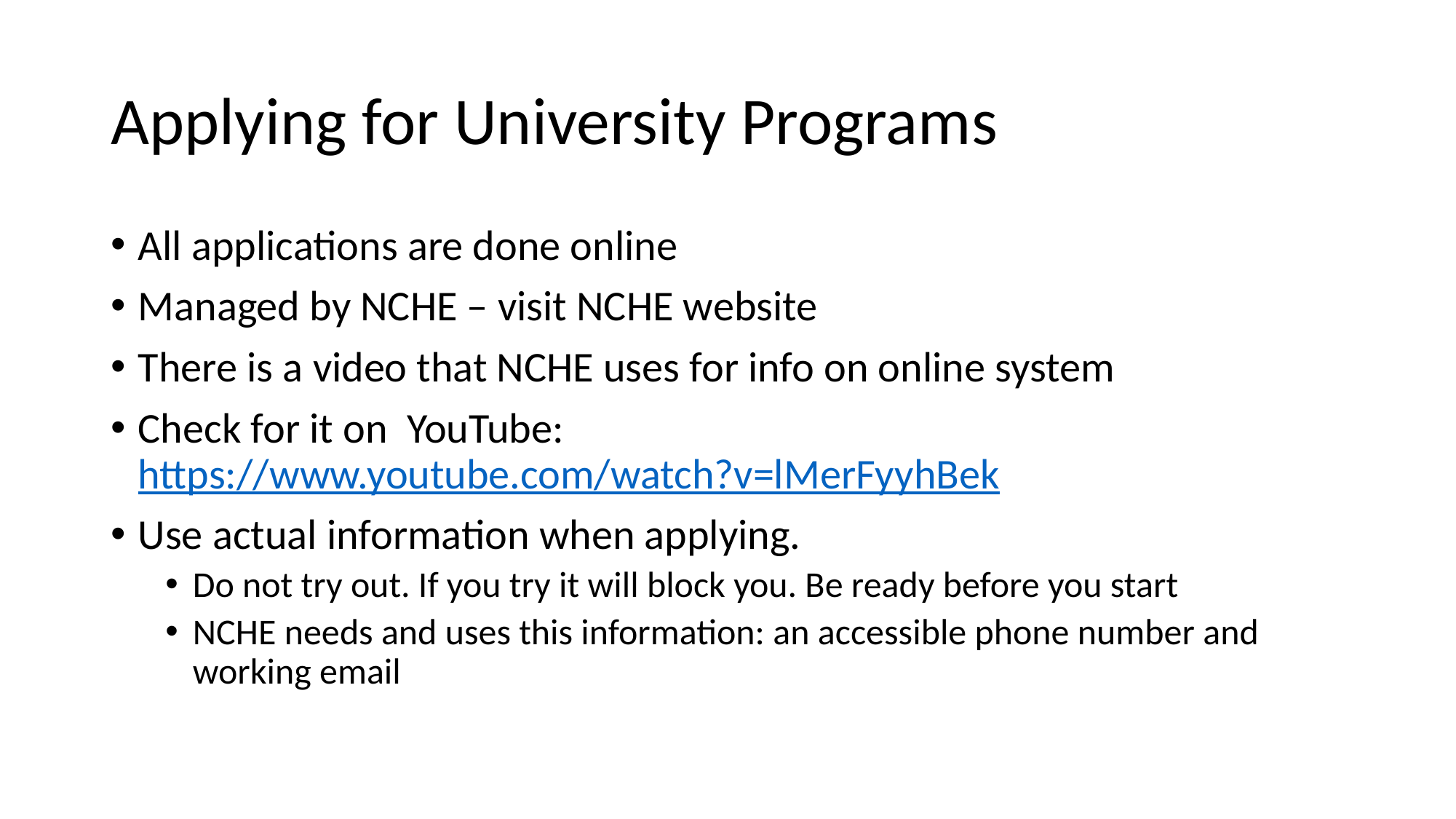

# Applying for University Programs
All applications are done online
Managed by NCHE – visit NCHE website
There is a video that NCHE uses for info on online system
Check for it on  YouTube: https://www.youtube.com/watch?v=lMerFyyhBek
Use actual information when applying.
Do not try out. If you try it will block you. Be ready before you start
NCHE needs and uses this information: an accessible phone number and working email